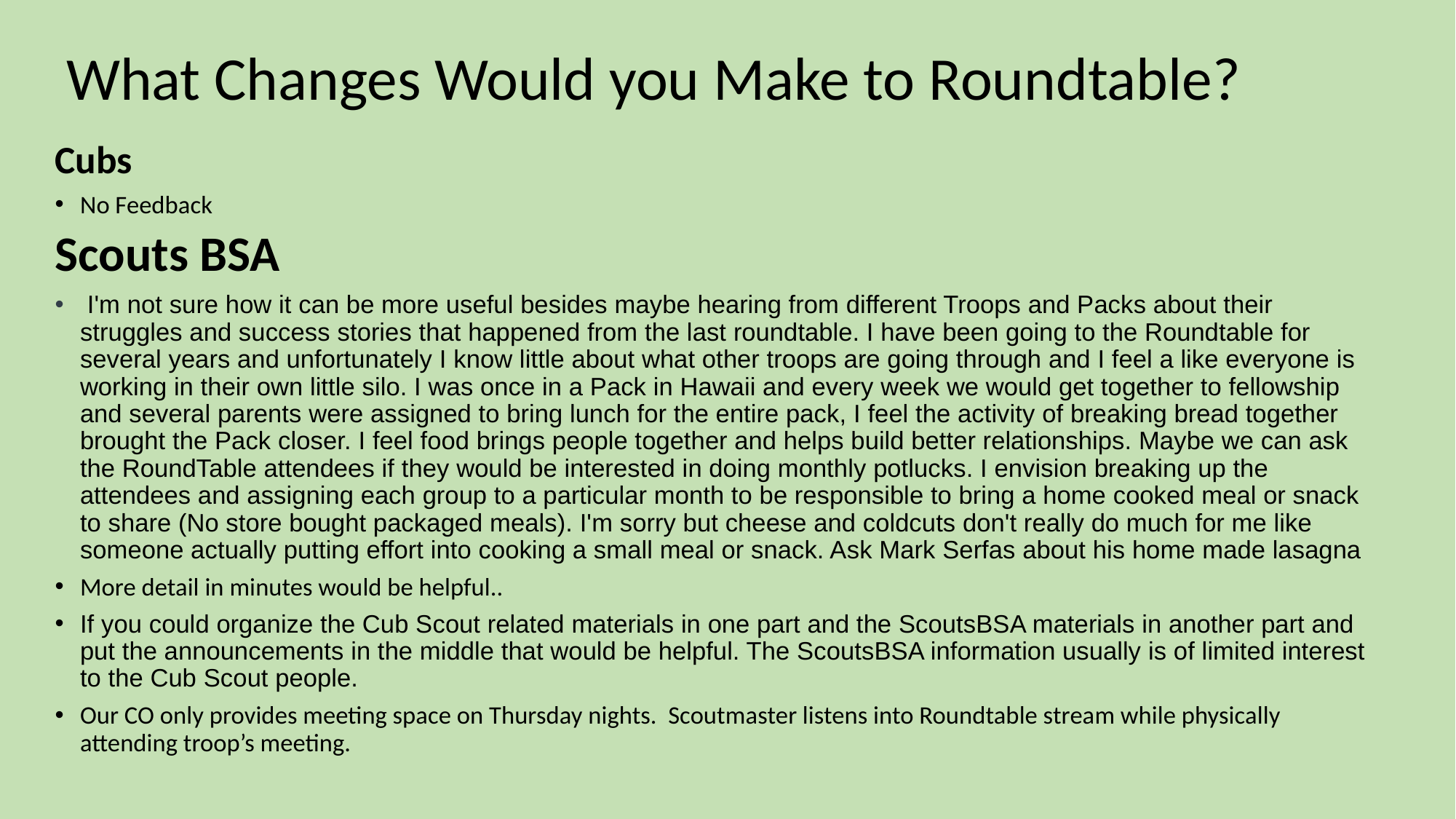

# What Changes Would you Make to Roundtable?
Cubs
No Feedback
Scouts BSA
 I'm not sure how it can be more useful besides maybe hearing from different Troops and Packs about their struggles and success stories that happened from the last roundtable. I have been going to the Roundtable for several years and unfortunately I know little about what other troops are going through and I feel a like everyone is working in their own little silo. I was once in a Pack in Hawaii and every week we would get together to fellowship and several parents were assigned to bring lunch for the entire pack, I feel the activity of breaking bread together brought the Pack closer. I feel food brings people together and helps build better relationships. Maybe we can ask the RoundTable attendees if they would be interested in doing monthly potlucks. I envision breaking up the attendees and assigning each group to a particular month to be responsible to bring a home cooked meal or snack to share (No store bought packaged meals). I'm sorry but cheese and coldcuts don't really do much for me like someone actually putting effort into cooking a small meal or snack. Ask Mark Serfas about his home made lasagna
More detail in minutes would be helpful..
If you could organize the Cub Scout related materials in one part and the ScoutsBSA materials in another part and put the announcements in the middle that would be helpful. The ScoutsBSA information usually is of limited interest to the Cub Scout people.
Our CO only provides meeting space on Thursday nights.  Scoutmaster listens into Roundtable stream while physically attending troop’s meeting.